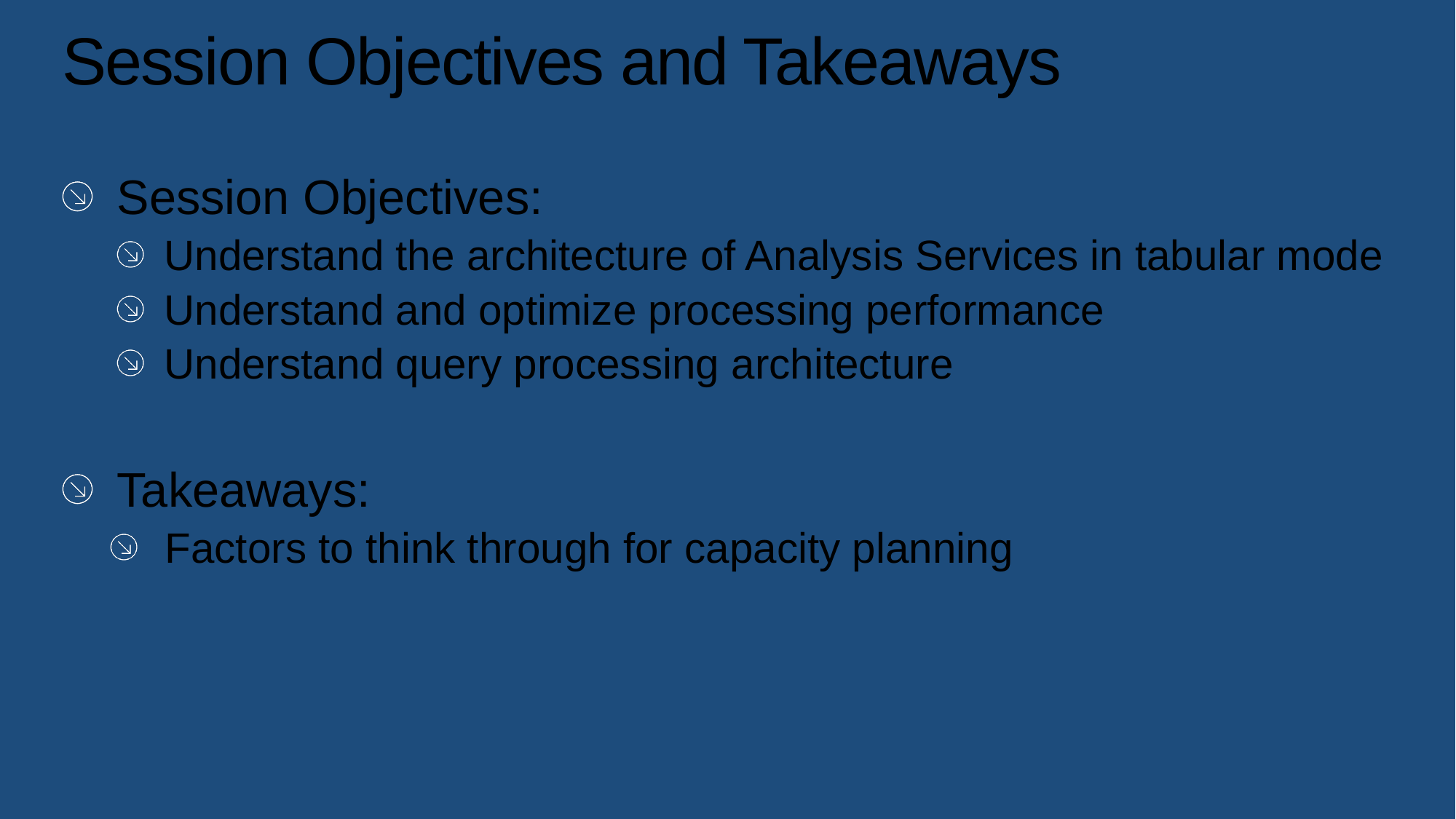

# Session Objectives and Takeaways
Session Objectives:
Understand the architecture of Analysis Services in tabular mode
Understand and optimize processing performance
Understand query processing architecture

Takeaways:
Factors to think through for capacity planning